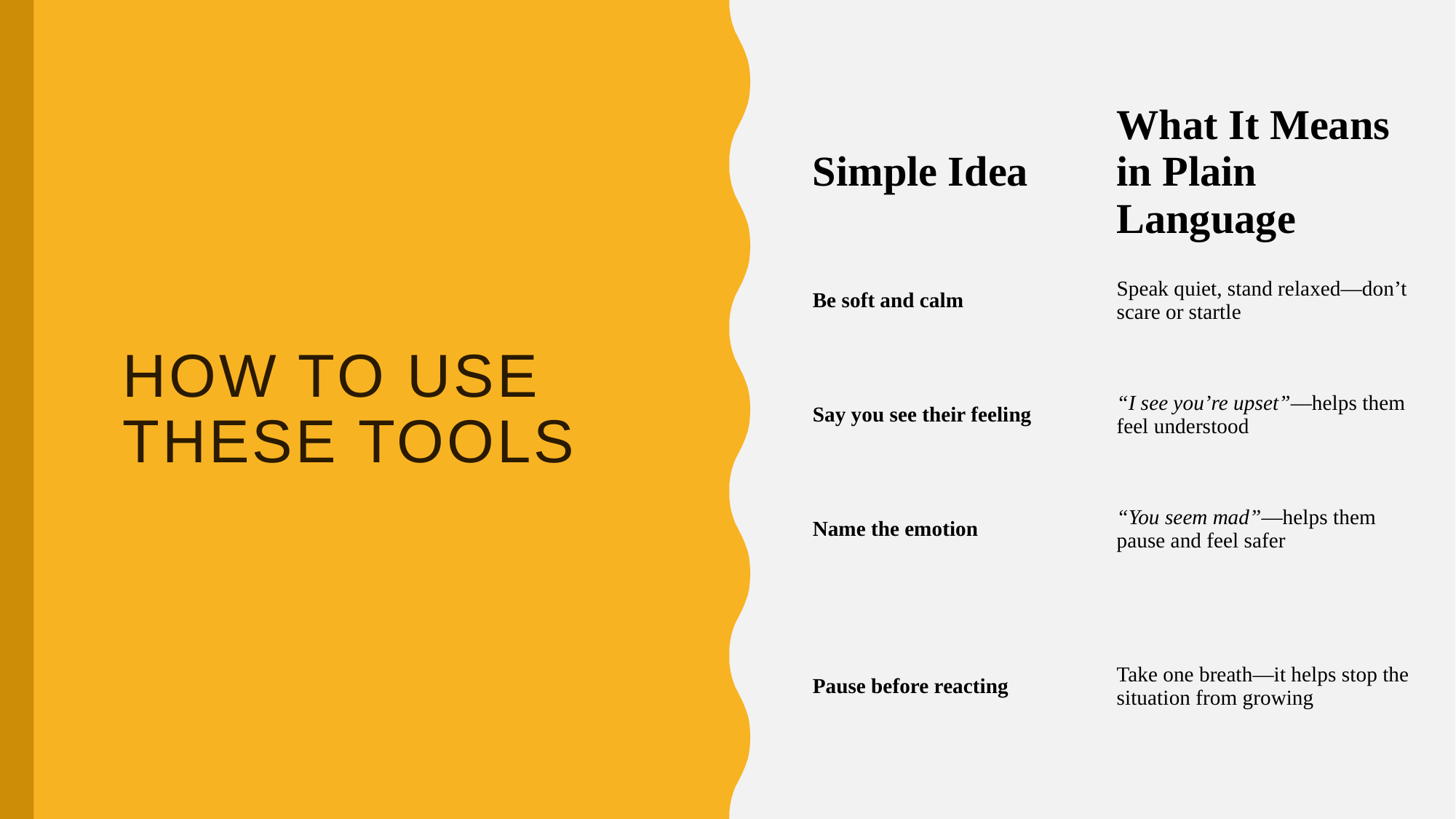

# How to use These tools
| Simple Idea | What It Means in Plain Language |
| --- | --- |
| Be soft and calm | Speak quiet, stand relaxed—don’t scare or startle |
| Say you see their feeling | “I see you’re upset”—helps them feel understood |
| Name the emotion | “You seem mad”—helps them pause and feel safer |
| Pause before reacting | Take one breath—it helps stop the situation from growing |